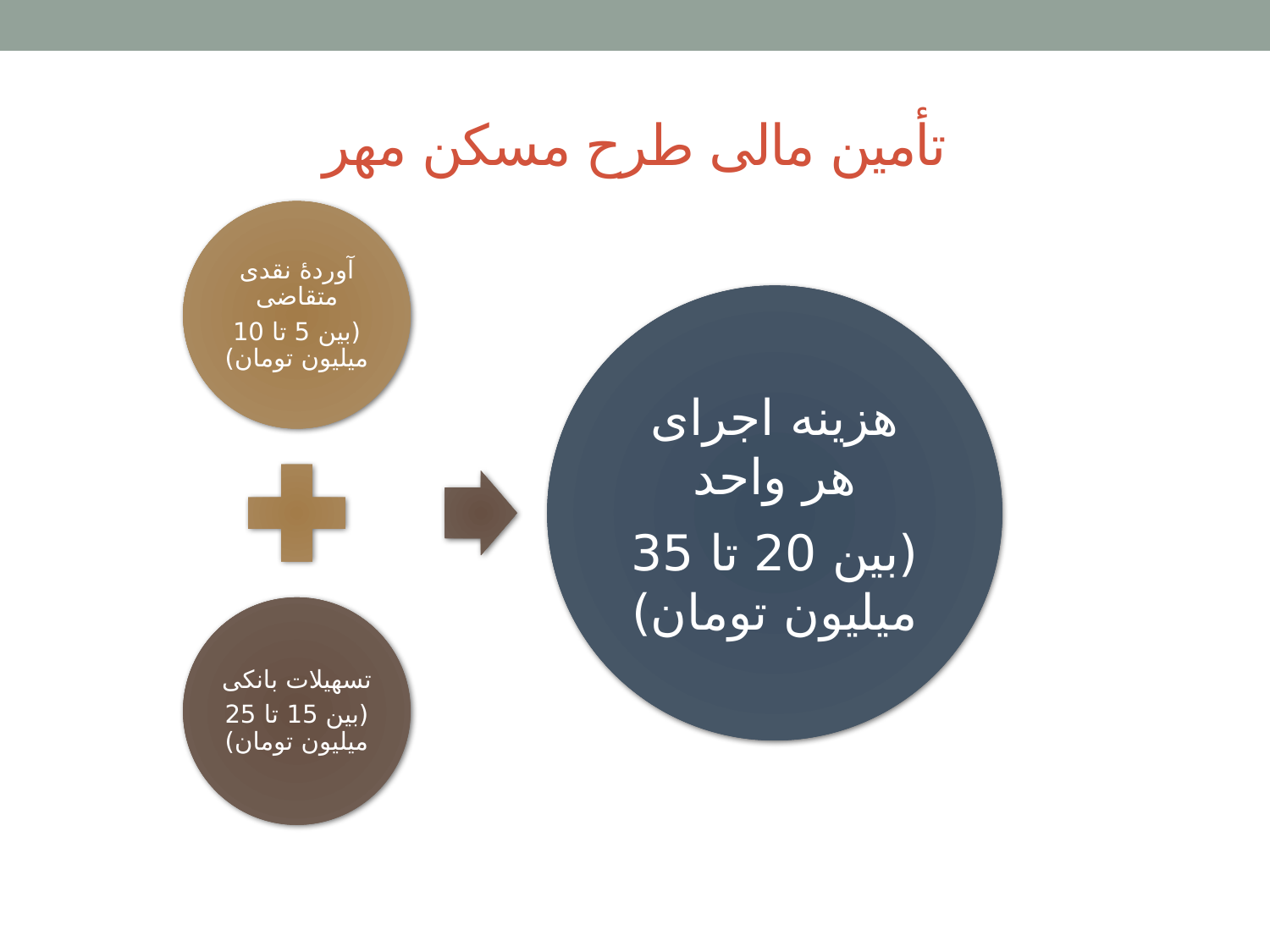

# تأمین مالی طرح مسکن مهر
آوردۀ نقدی متقاضی
(بین 5 تا 10 میلیون تومان)

تسهیلات بانکی
(بین 15 تا 25 میلیون تومان)

هزینه اجرای هر واحد
(بین 20 تا 35 میلیون تومان)